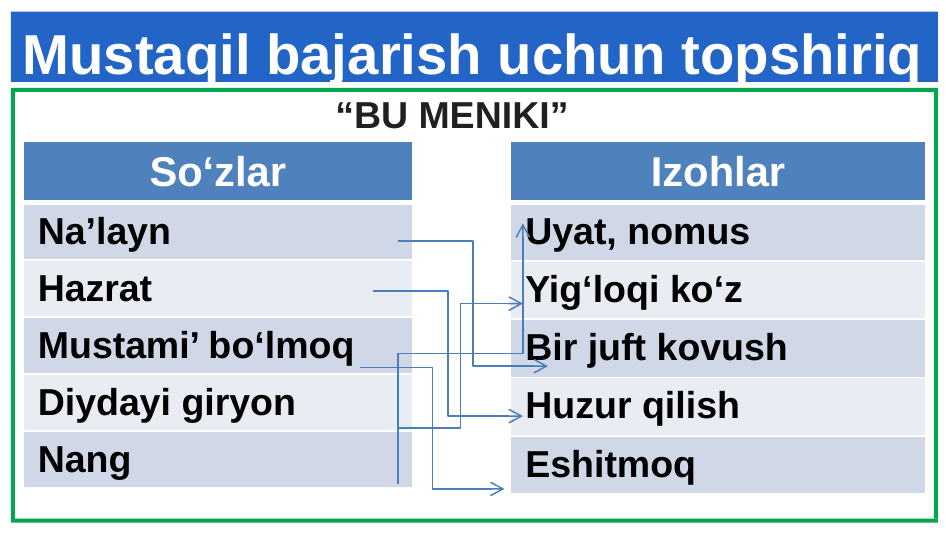

# Mustaqil bajarish uchun topshiriq
“BU MENIKI”
| So‘zlar |
| --- |
| Na’layn |
| Hazrat |
| Mustami’ bo‘lmoq |
| Diydayi giryon |
| Nang |
| Izohlar |
| --- |
| Uyat, nomus |
| Yig‘loqi ko‘z |
| Bir juft kovush |
| Huzur qilish |
| Eshitmoq |